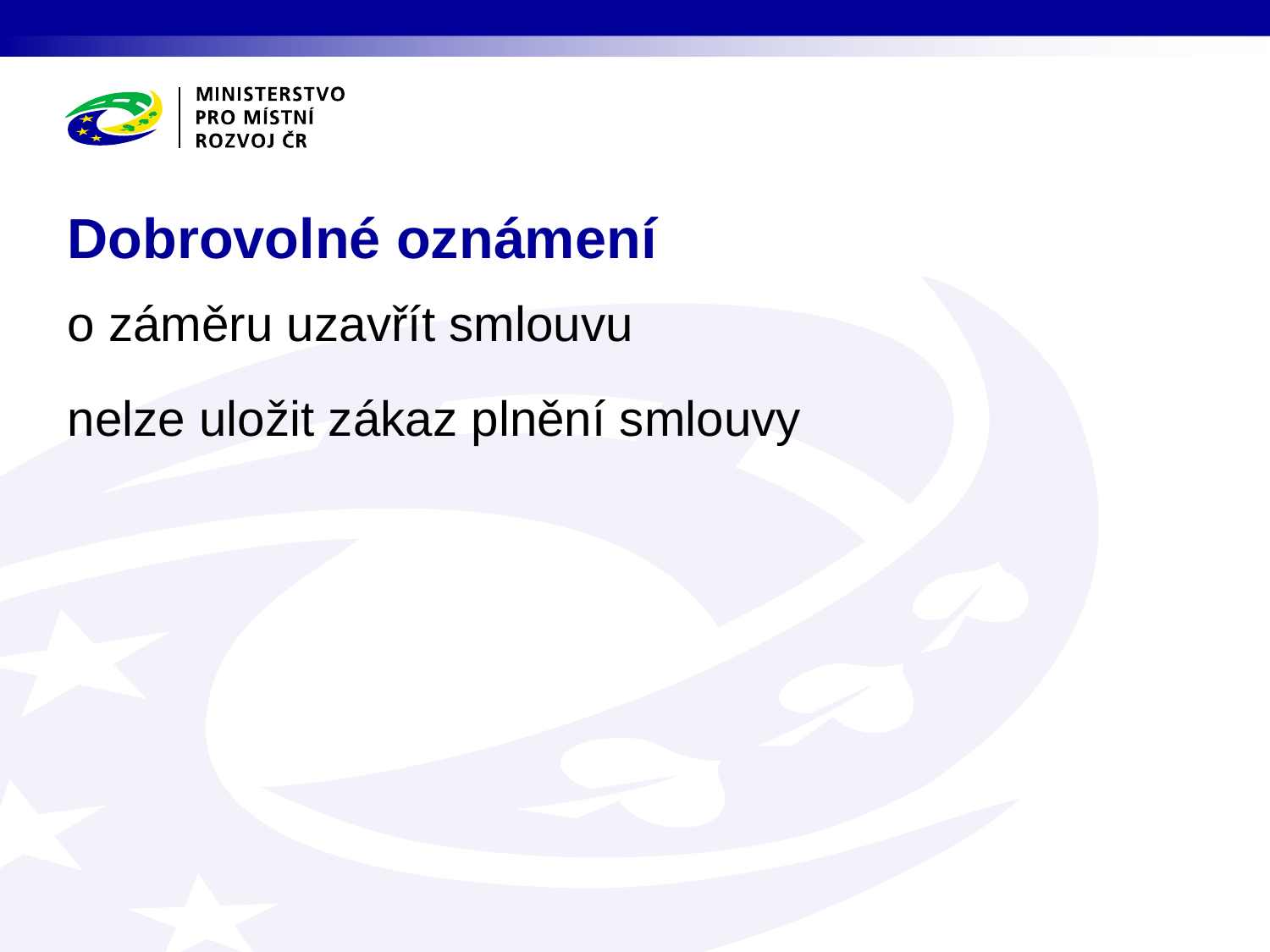

# Dobrovolné oznámení
o záměru uzavřít smlouvu
nelze uložit zákaz plnění smlouvy